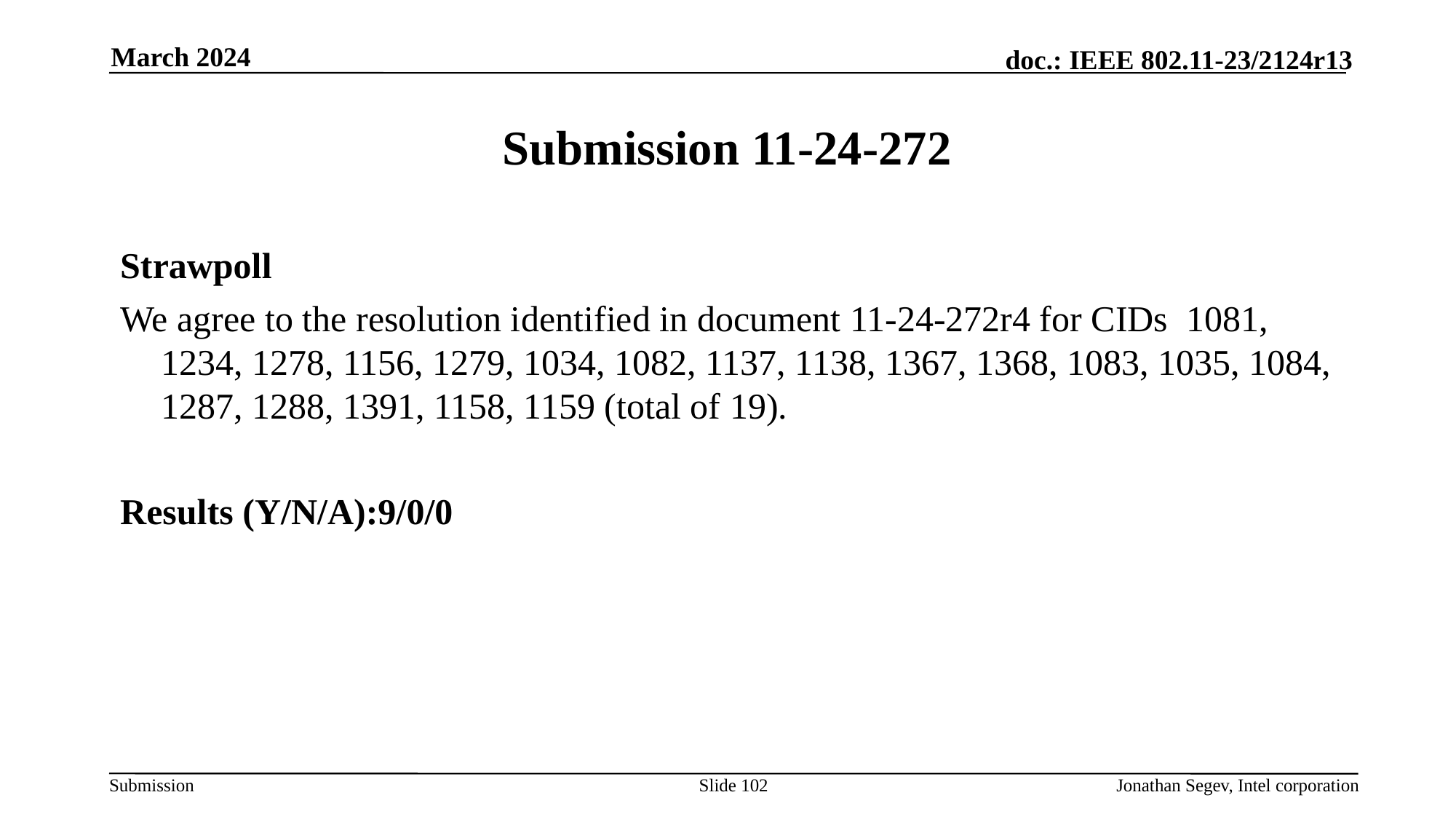

March 2024
# Submission 11-24-272
Strawpoll
We agree to the resolution identified in document 11-24-272r4 for CIDs  1081, 1234, 1278, 1156, 1279, 1034, 1082, 1137, 1138, 1367, 1368, 1083, 1035, 1084, 1287, 1288, 1391, 1158, 1159 (total of 19).

Results (Y/N/A):9/0/0
Slide 102
Jonathan Segev, Intel corporation